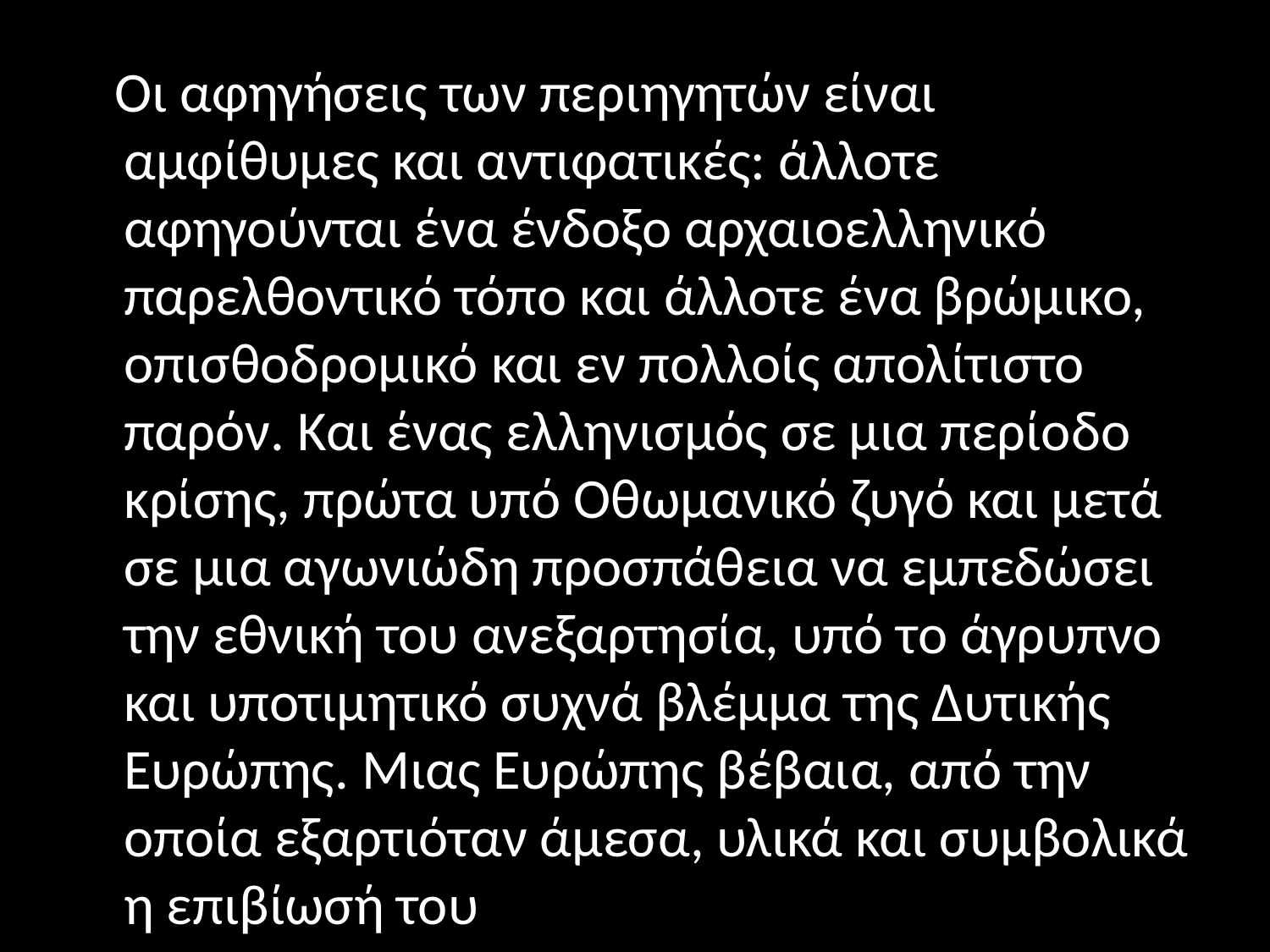

#
   Οι αφηγήσεις των περιηγητών είναι αμφίθυμες και αντιφατικές: άλλοτε αφηγούνται ένα ένδοξο αρχαιοελληνικό παρελθοντικό τόπο και άλλοτε ένα βρώμικο, οπισθοδρομικό και εν πολλοίς απολίτιστο παρόν. Και ένας ελληνισμός σε μια περίοδο κρίσης, πρώτα υπό Οθωμανικό ζυγό και μετά σε μια αγωνιώδη προσπάθεια να εμπεδώσει την εθνική του ανεξαρτησία, υπό το άγρυπνο και υποτιμητικό συχνά βλέμμα της Δυτικής Ευρώπης. Μιας Ευρώπης βέβαια, από την οποία εξαρτιόταν άμεσα, υλικά και συμβολικά η επιβίωσή του